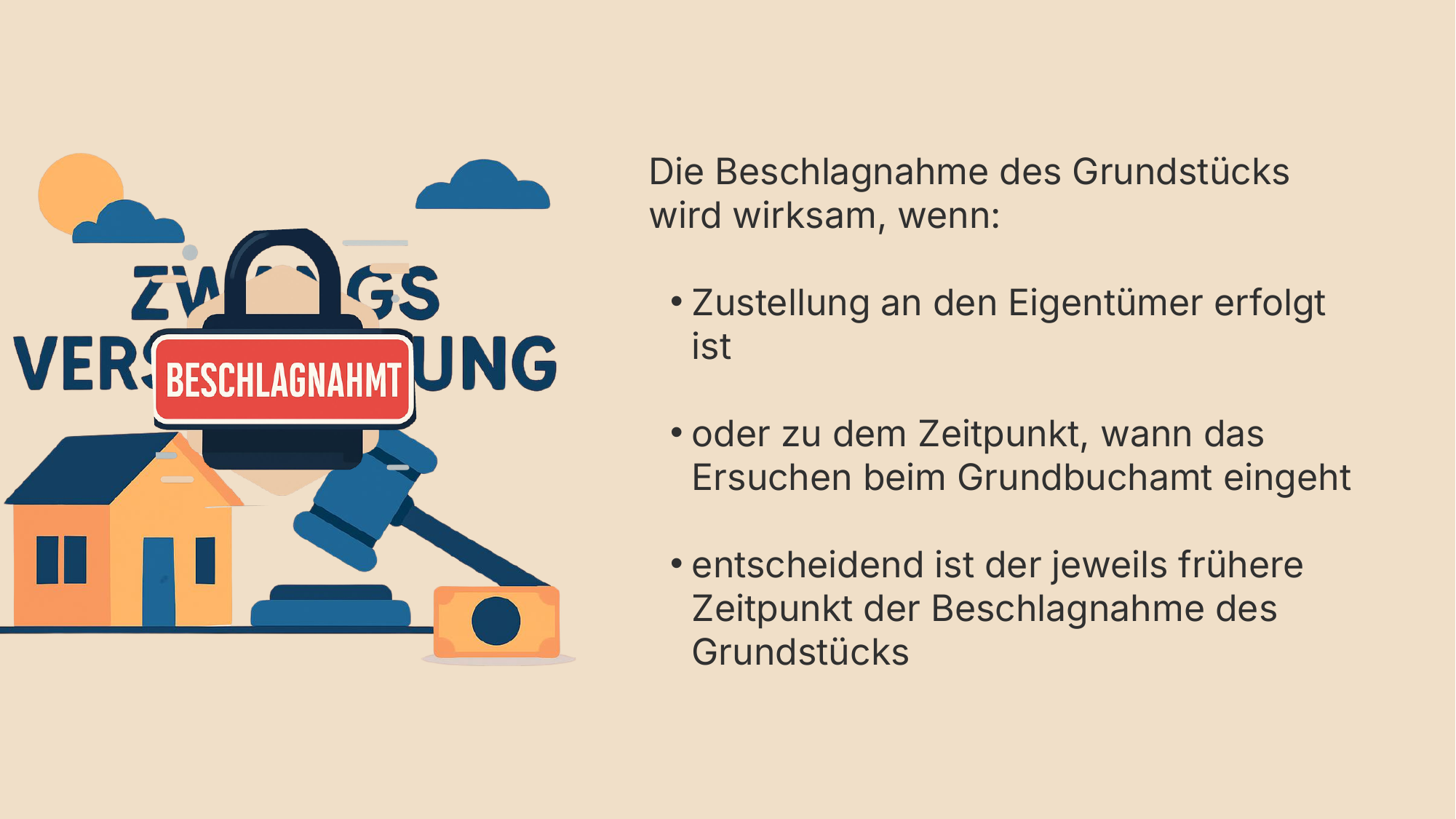

Die Beschlagnahme des Grundstücks wird wirksam, wenn:

Zustellung an den Eigentümer erfolgt ist

oder zu dem Zeitpunkt, wann das Ersuchen beim Grundbuchamt eingeht

entscheidend ist der jeweils frühere Zeitpunkt der Beschlagnahme des Grundstücks